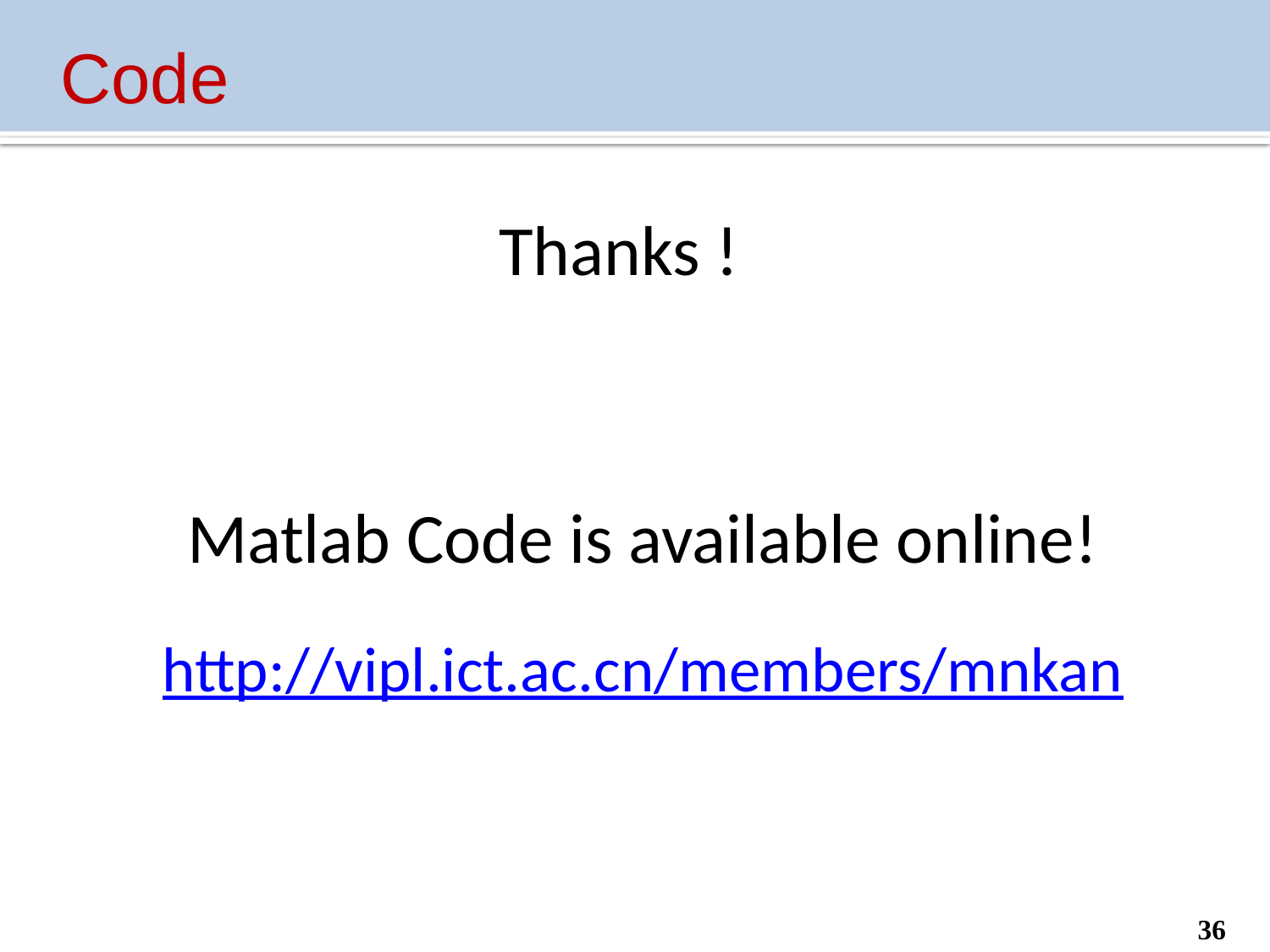

# Code
Thanks !
Matlab Code is available online!
http://vipl.ict.ac.cn/members/mnkan